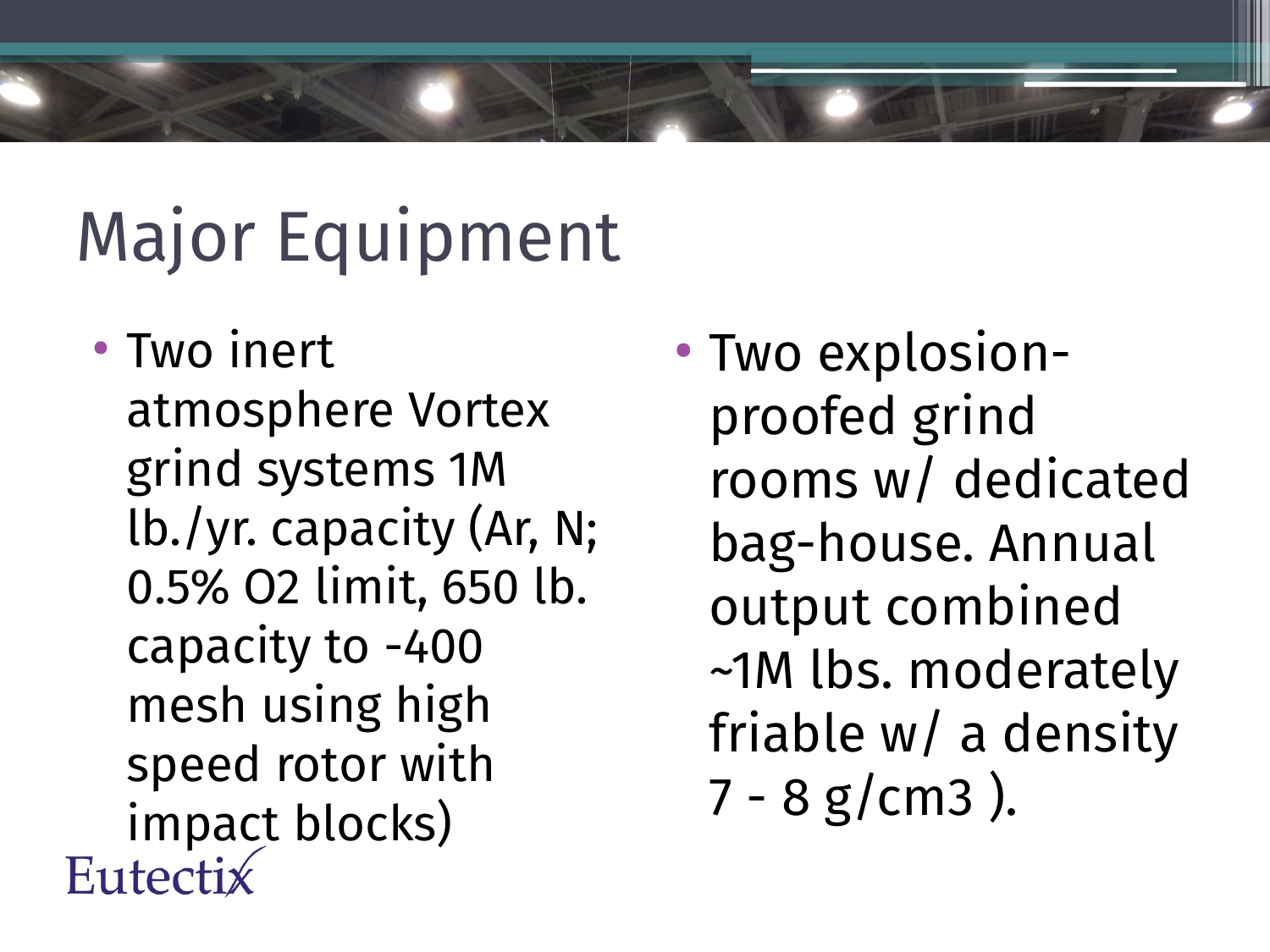

# Major Equipment
Two inert atmosphere Vortex grind systems 1M lb./yr. capacity (Ar, N; 0.5% O2 limit, 650 lb. capacity to -400 mesh using high speed rotor with impact blocks)
Two explosion-proofed grind rooms w/ dedicated bag-house. Annual output combined   ~1M lbs. moderately friable w/ a density 7 - 8 g/cm3 ).